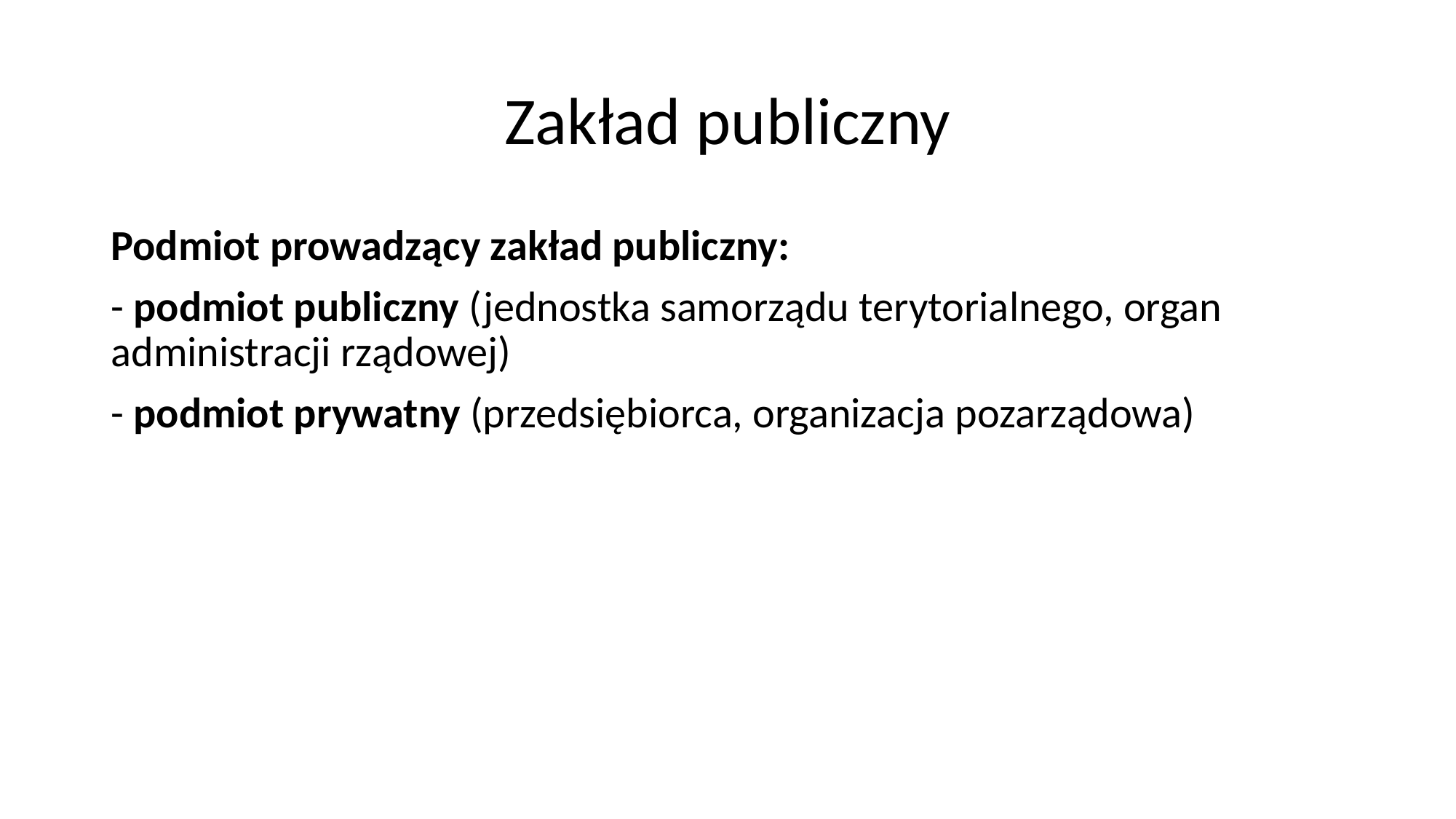

# Zakład publiczny
Podmiot prowadzący zakład publiczny:
- podmiot publiczny (jednostka samorządu terytorialnego, organ administracji rządowej)
- podmiot prywatny (przedsiębiorca, organizacja pozarządowa)